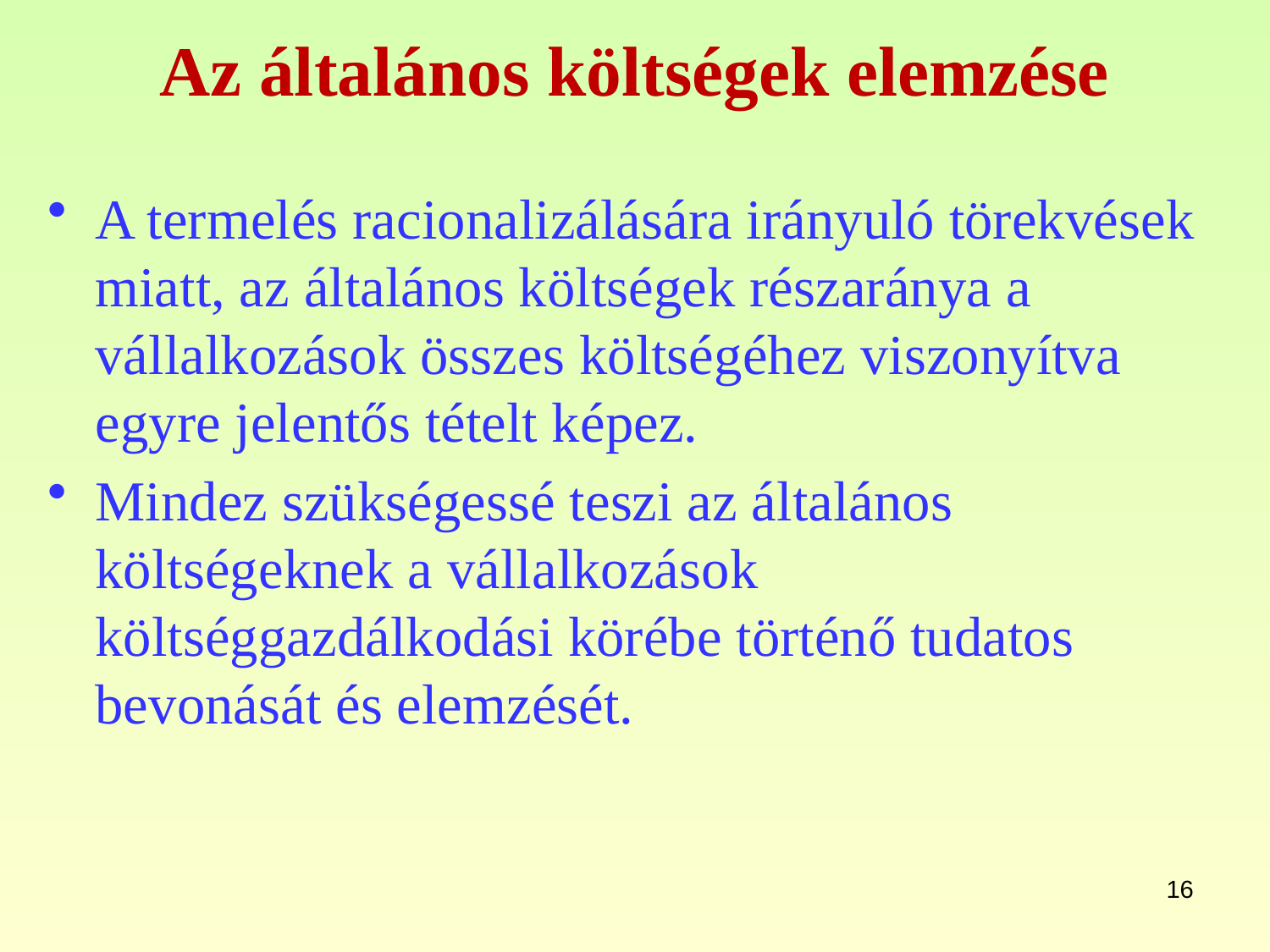

# Az általános költségek elemzése
A termelés racionalizálására irányuló törekvések miatt, az általános költségek részaránya a vállalkozások összes költségéhez viszonyítva egyre jelentős tételt képez.
Mindez szükségessé teszi az általános költségeknek a vállalkozások költséggazdálkodási körébe történő tudatos bevonását és elemzését.
16